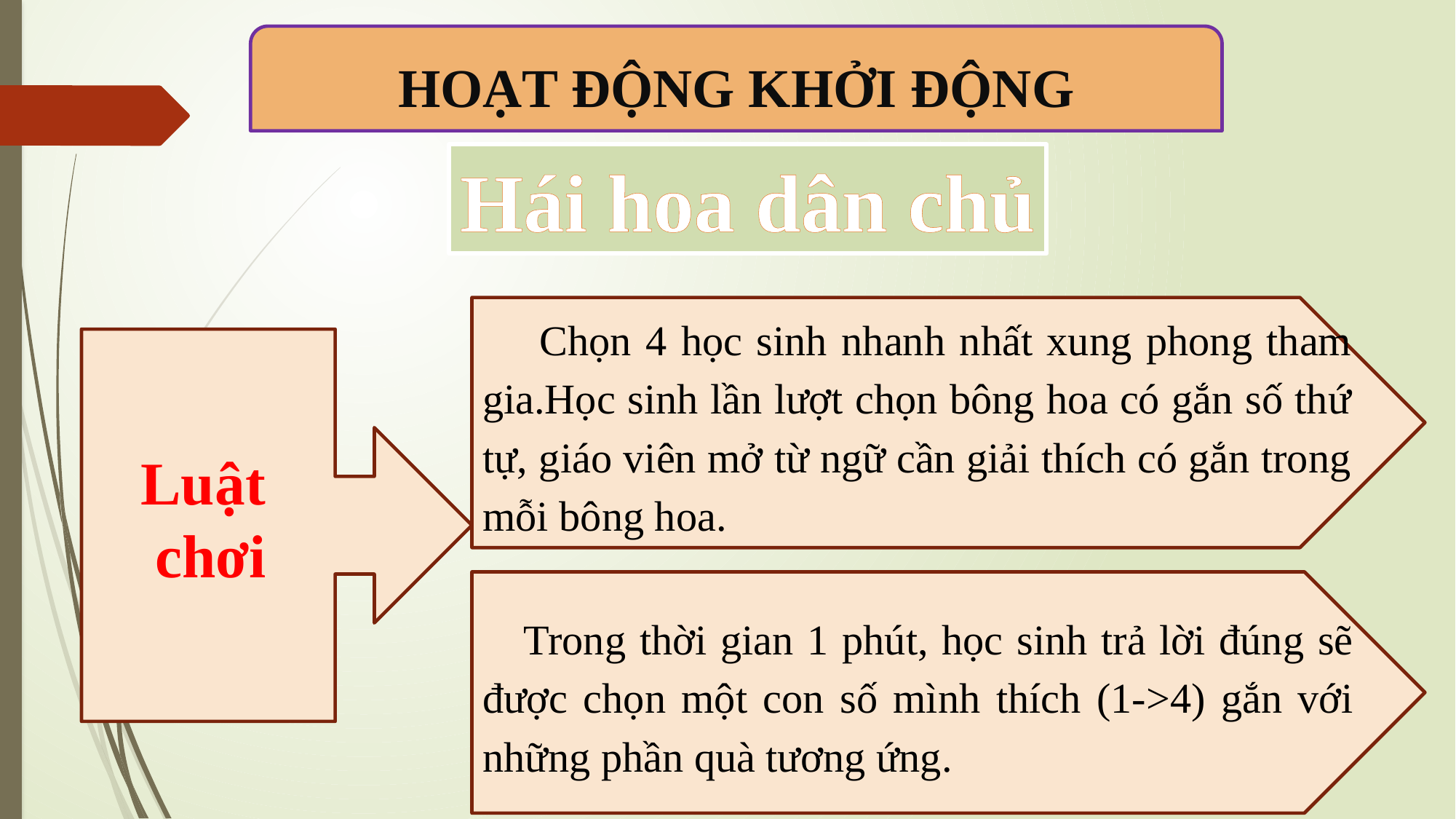

HOẠT ĐỘNG KHỞI ĐỘNG
Hái hoa dân chủ
    Chọn 4 học sinh nhanh nhất xung phong tham gia.Học sinh lần lượt chọn bông hoa có gắn số thứ tự, giáo viên mở từ ngữ cần giải thích có gắn trong mỗi bông hoa.

Luật
chơi
   Trong thời gian 1 phút, học sinh trả lời đúng sẽ được chọn một con số mình thích (1->4) gắn với những phần quà tương ứng.